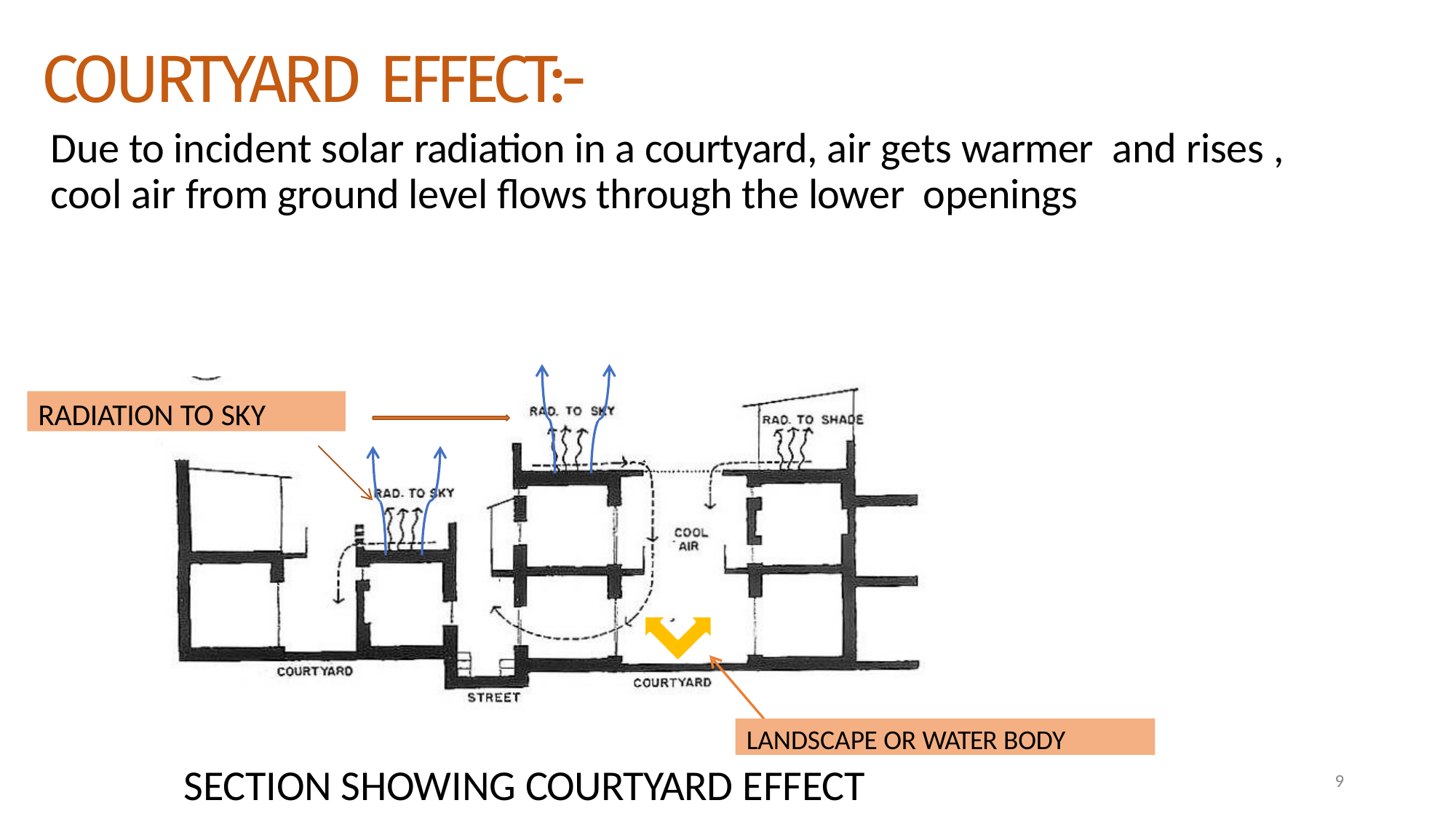

# COURTYARD EFFECT:-
Due to incident solar radiation in a courtyard, air gets warmer  and rises , cool air from ground level flows through the lower  openings

RADIATION TO SKY

LANDSCAPE OR WATER BODY
SECTION SHOWING COURTYARD EFFECT
9